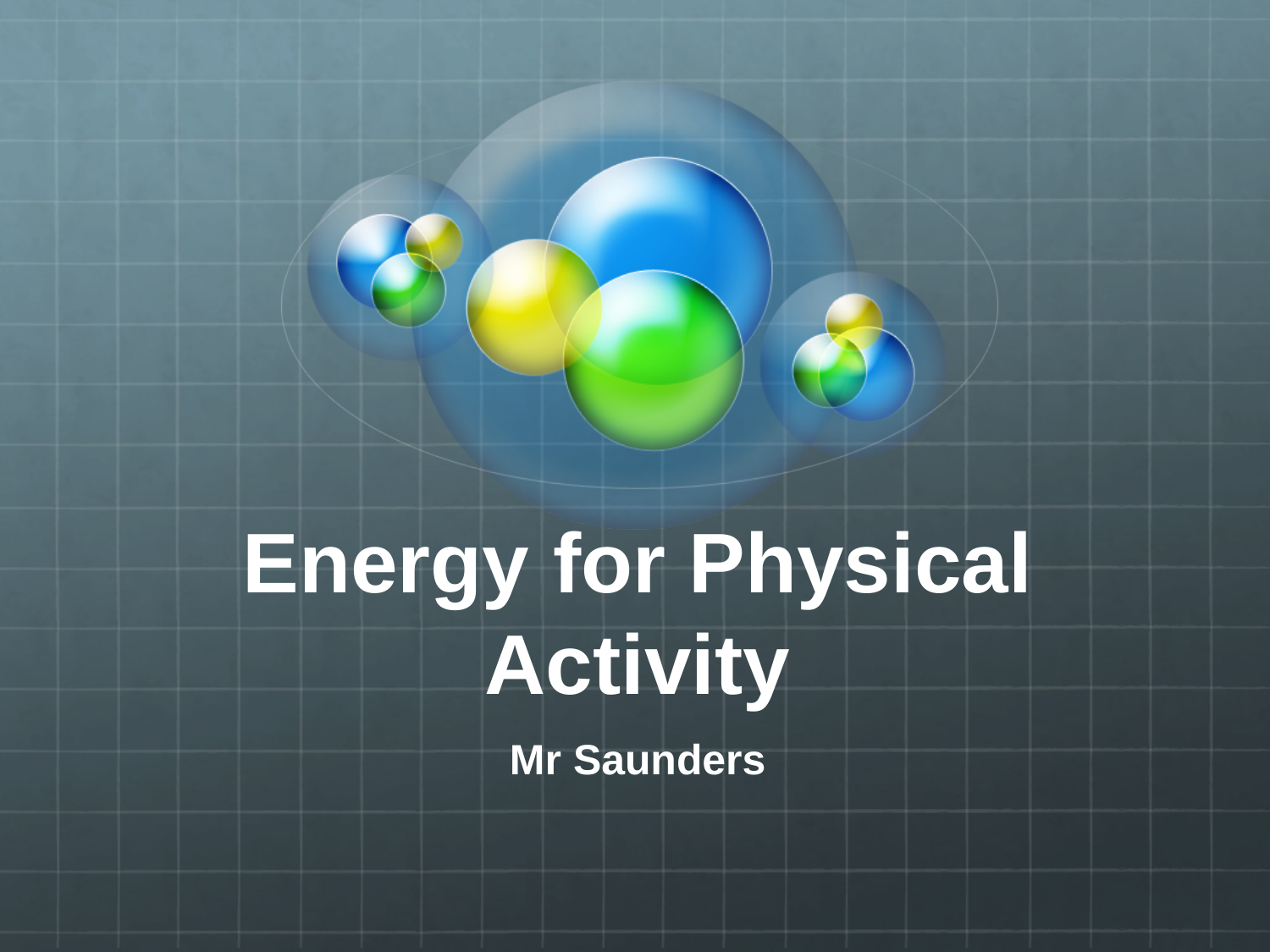

# Energy for Physical Activity
Mr Saunders